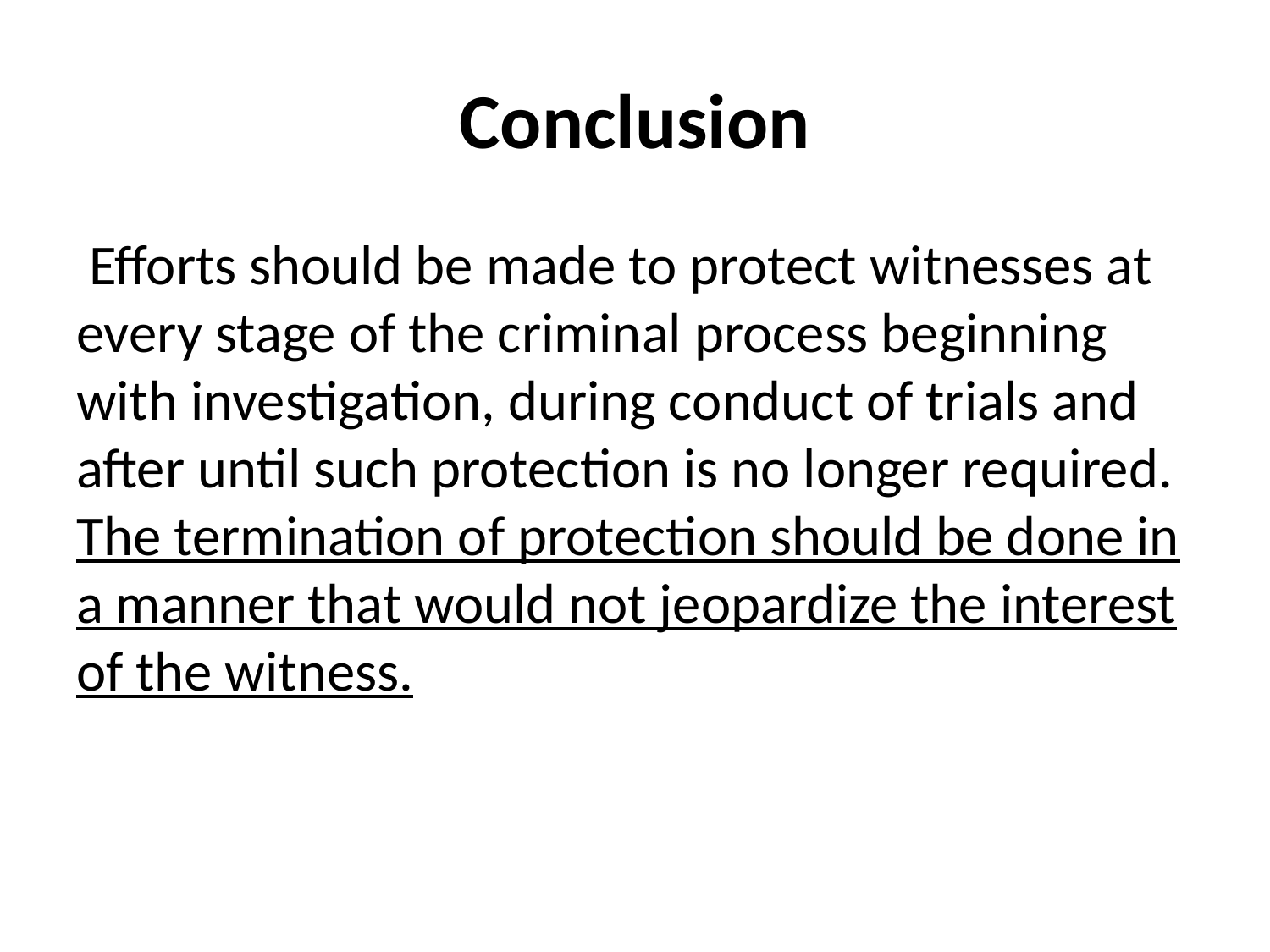

# Conclusion
 Efforts should be made to protect witnesses at every stage of the criminal process beginning with investigation, during conduct of trials and after until such protection is no longer required. The termination of protection should be done in a manner that would not jeopardize the interest of the witness.